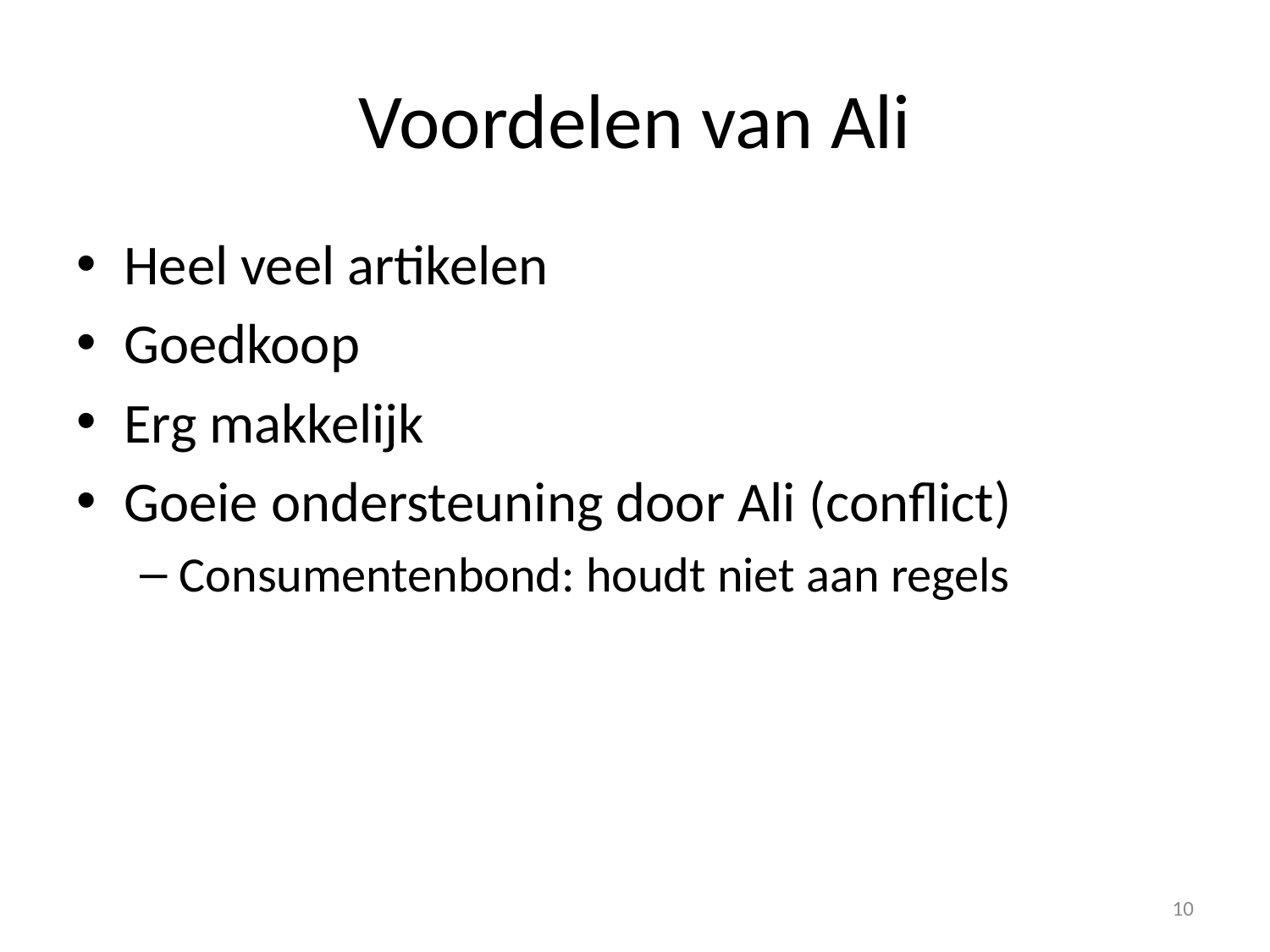

# Voordelen van Ali
Heel veel artikelen
Goedkoop
Erg makkelijk
Goeie ondersteuning door Ali (conflict)
Consumentenbond: houdt niet aan regels
10